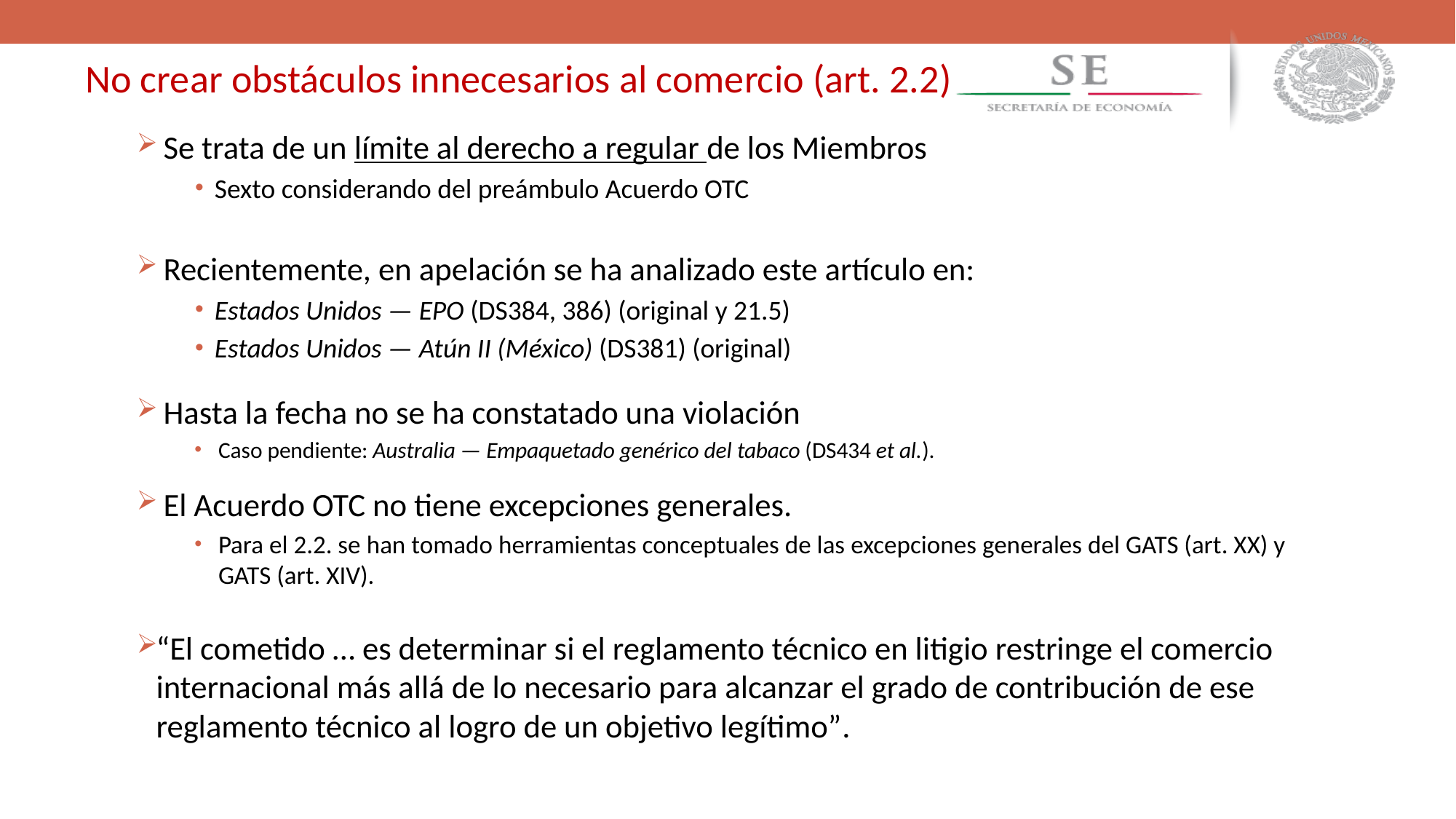

No crear obstáculos innecesarios al comercio (art. 2.2)

 Se trata de un límite al derecho a regular de los Miembros
Sexto considerando del preámbulo Acuerdo OTC

 Recientemente, en apelación se ha analizado este artículo en:
Estados Unidos — EPO (DS384, 386) (original y 21.5)
Estados Unidos — Atún II (México) (DS381) (original)

 Hasta la fecha no se ha constatado una violación
Caso pendiente: Australia — Empaquetado genérico del tabaco (DS434 et al.).

 El Acuerdo OTC no tiene excepciones generales.
Para el 2.2. se han tomado herramientas conceptuales de las excepciones generales del GATS (art. XX) y GATS (art. XIV).

“El cometido … es determinar si el reglamento técnico en litigio restringe el comercio internacional más allá de lo necesario para alcanzar el grado de contribución de ese reglamento técnico al logro de un objetivo legítimo”.